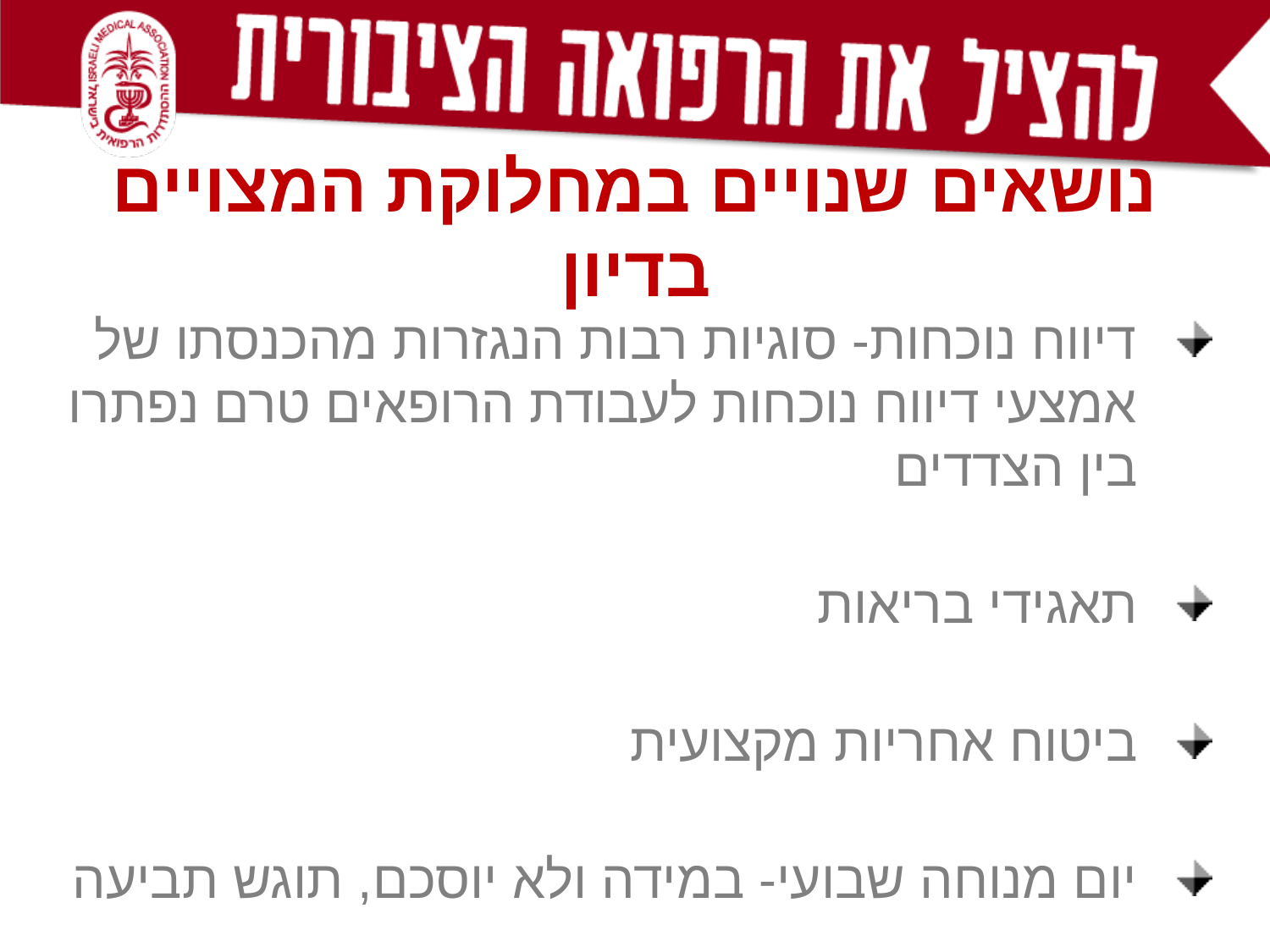

נושאים שנויים במחלוקת המצויים בדיון

דיווח נוכחות- סוגיות רבות הנגזרות מהכנסתו של אמצעי דיווח נוכחות לעבודת הרופאים טרם נפתרו בין הצדדים
תאגידי בריאות
ביטוח אחריות מקצועית
יום מנוחה שבועי- במידה ולא יוסכם, תוגש תביעה